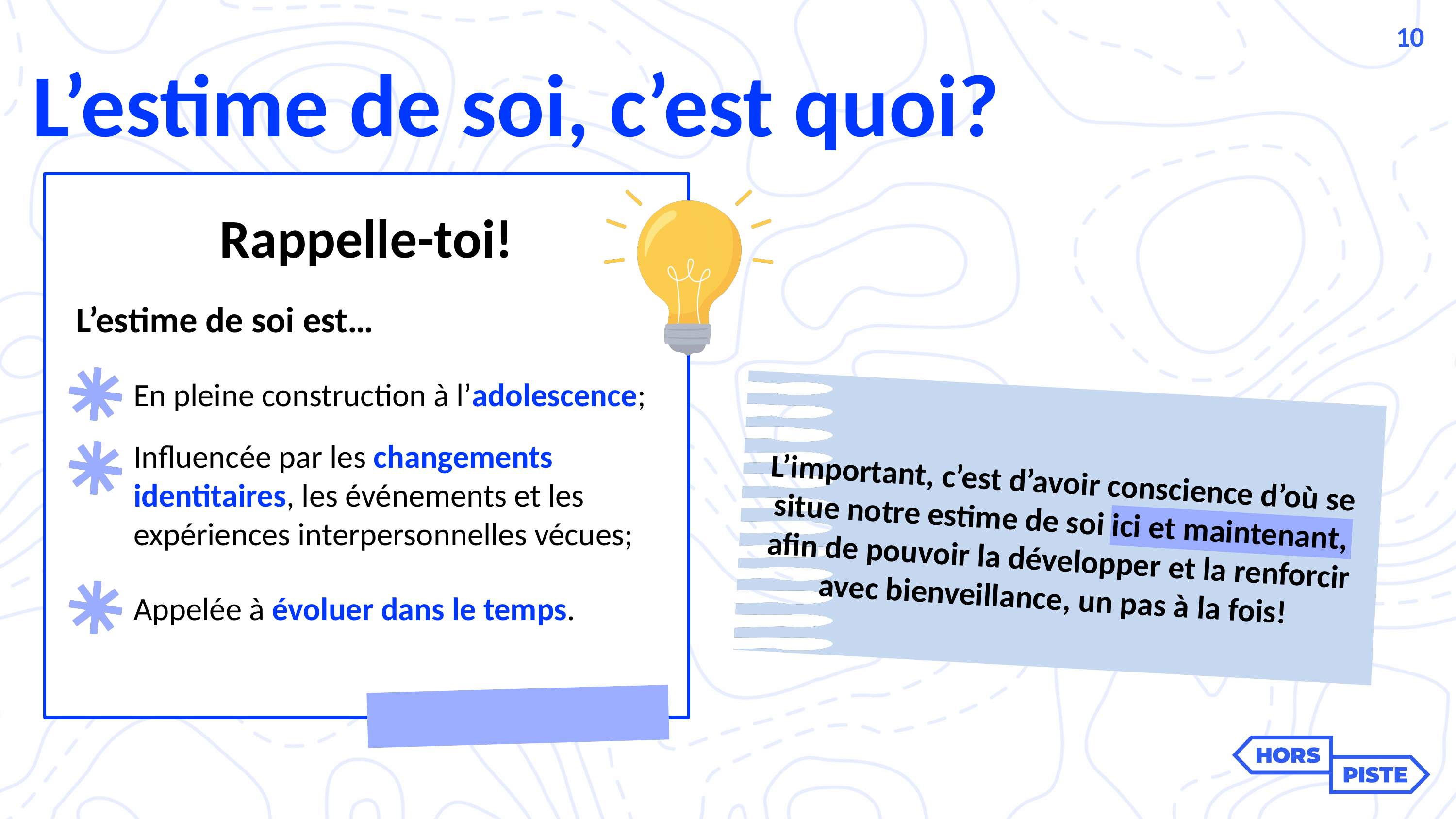

10
L’estime de soi, c’est quoi?

Rappelle-toi!
L’estime de soi est…​

En pleine construction à l’adolescence;​
Influencée par les changements identitaires, les événements et les expériences interpersonnelles vécues;

L’important, c’est d’avoir conscience d’où se situe notre estime de soi ici et maintenant, afin de pouvoir la développer et la renforcir avec bienveillance, un pas à la fois! ​

Appelée à évoluer dans le temps.